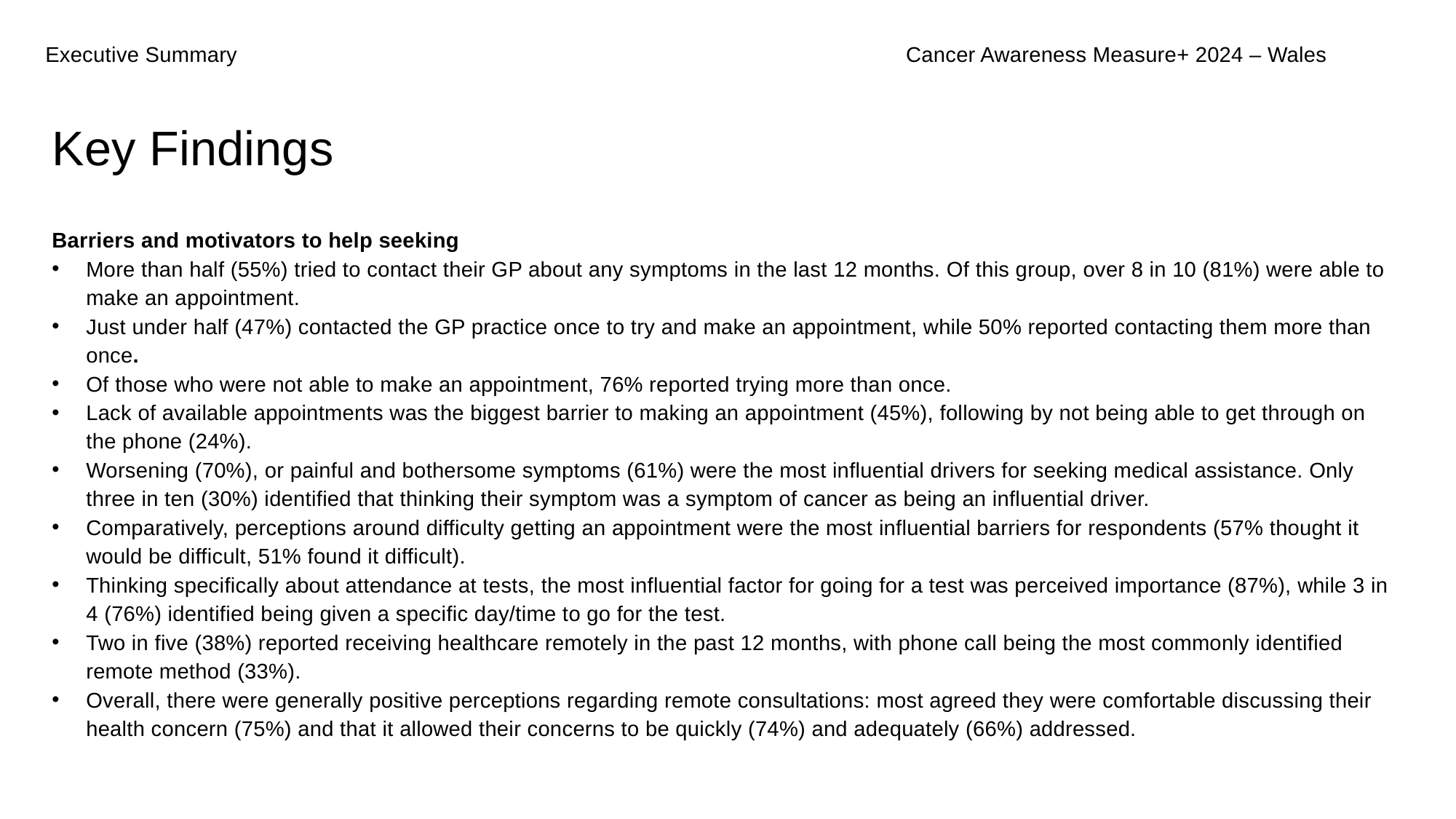

Executive Summary
Cancer Awareness Measure+ 2024 – Wales
Key Findings
Barriers and motivators to help seeking
More than half (55%) tried to contact their GP about any symptoms in the last 12 months. Of this group, over 8 in 10 (81%) were able to make an appointment.
Just under half (47%) contacted the GP practice once to try and make an appointment, while 50% reported contacting them more than once.
Of those who were not able to make an appointment, 76% reported trying more than once.
Lack of available appointments was the biggest barrier to making an appointment (45%), following by not being able to get through on the phone (24%).
Worsening (70%), or painful and bothersome symptoms (61%) were the most influential drivers for seeking medical assistance. Only three in ten (30%) identified that thinking their symptom was a symptom of cancer as being an influential driver.
Comparatively, perceptions around difficulty getting an appointment were the most influential barriers for respondents (57% thought it would be difficult, 51% found it difficult).
Thinking specifically about attendance at tests, the most influential factor for going for a test was perceived importance (87%), while 3 in 4 (76%) identified being given a specific day/time to go for the test.
Two in five (38%) reported receiving healthcare remotely in the past 12 months, with phone call being the most commonly identified remote method (33%).
Overall, there were generally positive perceptions regarding remote consultations: most agreed they were comfortable discussing their health concern (75%) and that it allowed their concerns to be quickly (74%) and adequately (66%) addressed.